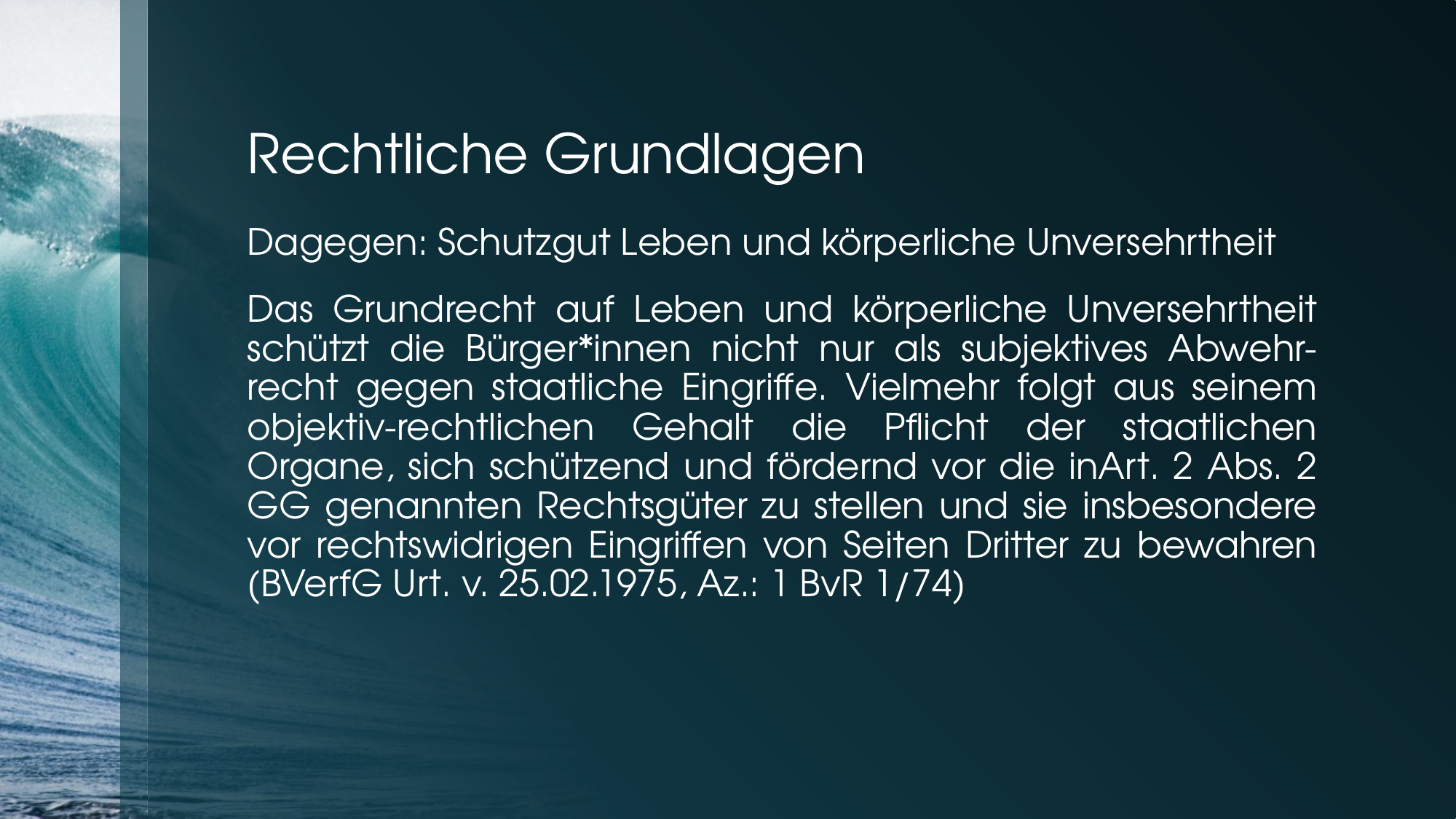

# Rechtliche Grundlagen
Dagegen: Schutzgut Leben und körperliche Unversehrtheit
Das Grundrecht auf Leben und körperliche Unversehrtheit schützt die Bürger*innen nicht nur als subjektives Abwehr-recht gegen staatliche Eingriffe. Vielmehr folgt aus seinem objektiv-rechtlichen Gehalt die Pflicht der staatlichen Organe, sich schützend und fördernd vor die inArt. 2 Abs. 2 GG genannten Rechtsgüter zu stellen und sie insbesondere vor rechtswidrigen Eingriffen von Seiten Dritter zu bewahren (BVerfG Urt. v. 25.02.1975, Az.: 1 BvR 1/74)